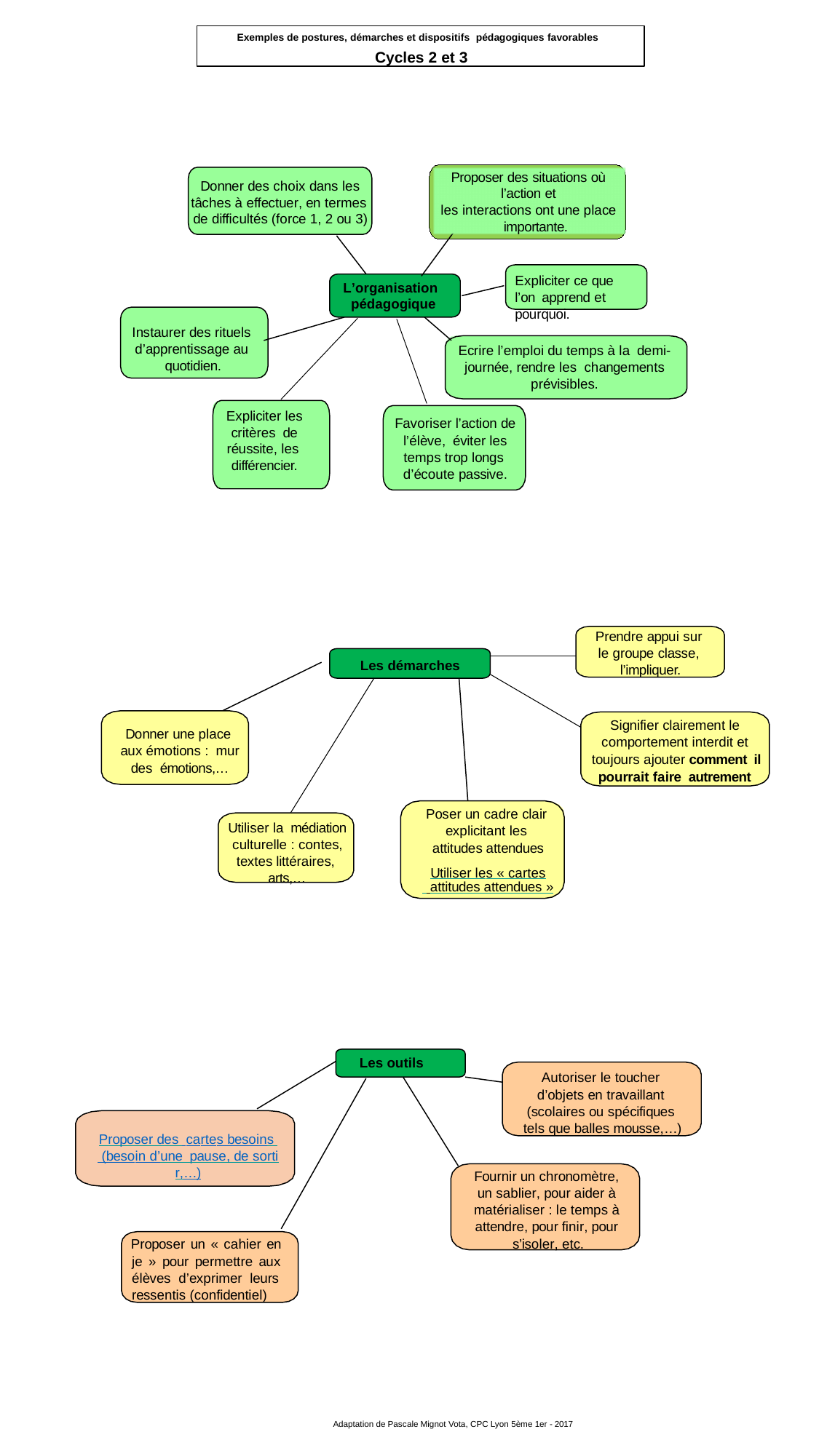

Exemples de postures, démarches et dispositifs  pédagogiques favorables
Cycles 2 et 3

Proposer des situations où l’action et
les interactions ont une place
 	importante.
Donner des choix dans les  tâches à effectuer, en termes  de difficultés (force 1, 2 ou 3)

Expliciter ce que l’on  apprend et pourquoi.

L’organisation  pédagogique

Instaurer des rituels  d’apprentissage au  quotidien.

Ecrire l’emploi du temps à la  demi-journée, rendre les  changements prévisibles.

Expliciter les critères  de réussite, les  différencier.

Favoriser l’action de l’élève,  éviter les temps trop longs  d’écoute passive.

Prendre appui sur  le groupe classe,  l’impliquer.

Les démarches

Donner une place  aux émotions :  mur des  émotions,…

Signifier clairement le  comportement interdit et  toujours ajouter comment  il
pourrait faire  autrement

Poser un cadre clair  explicitant les  attitudes attendues

Utiliser les « cartes

  attitudes attendues »

Utiliser la  médiation  culturelle : contes,  textes littéraires,  arts,…

Les outils

Autoriser le toucher  d’objets en travaillant  (scolaires ou spécifiques  tels que balles mousse,…)

Proposer des  cartes besoins  (besoin d’une  pause, de sortir,…)

Fournir un chronomètre,  un sablier, pour aider à  matérialiser : le temps à  attendre, pour finir, pour  s’isoler, etc.

Proposer un « cahier en  je » pour permettre aux  élèves d’exprimer leurs  ressentis (confidentiel)
Adaptation de Pascale Mignot Vota, CPC Lyon 5ème 1er - 2017